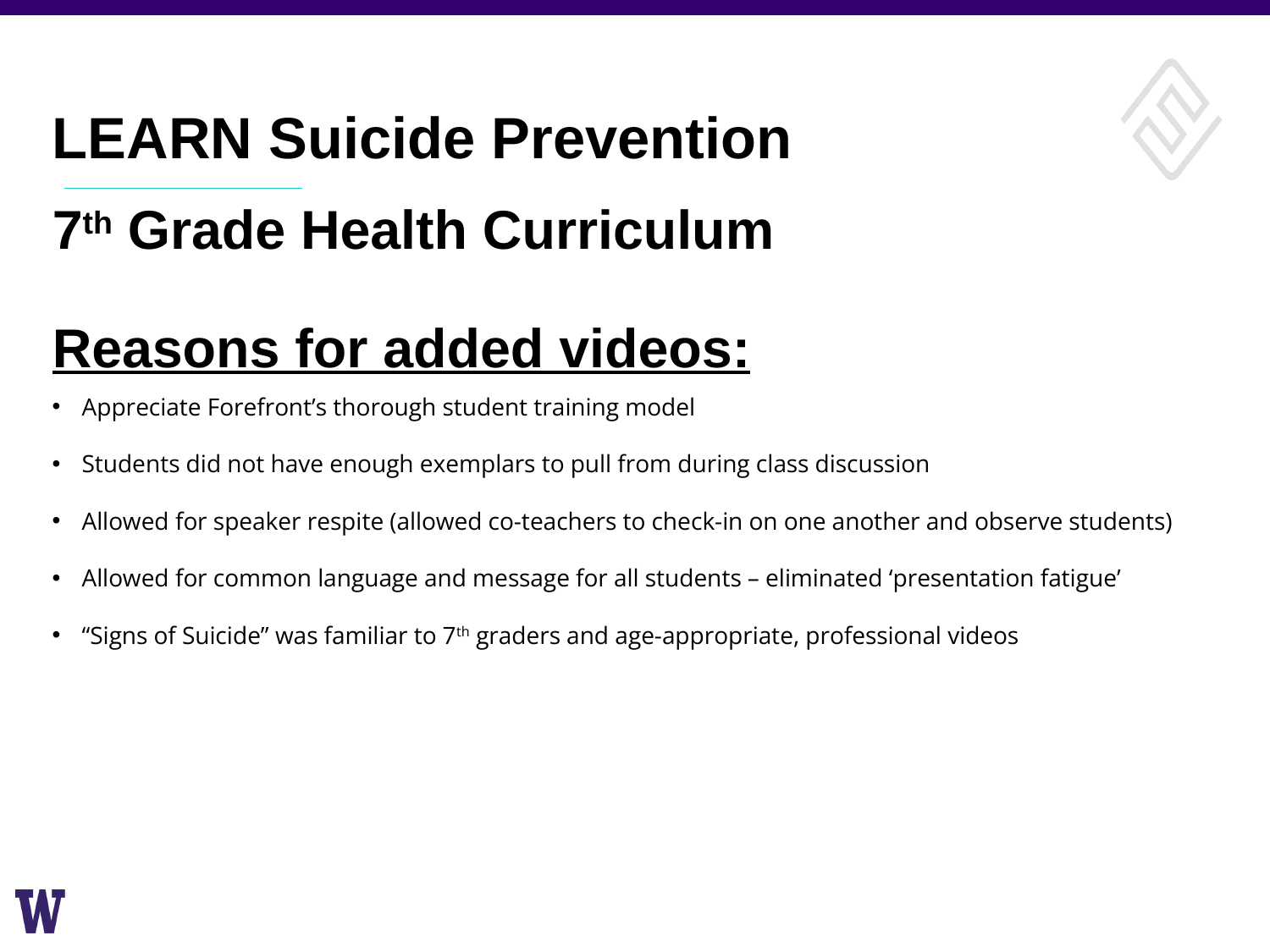

LEARN Suicide Prevention
# 7th Grade Health Curriculum Reasons for added videos:
Appreciate Forefront’s thorough student training model

Students did not have enough exemplars to pull from during class discussion

Allowed for speaker respite (allowed co-teachers to check-in on one another and observe students)

Allowed for common language and message for all students – eliminated ‘presentation fatigue’

“Signs of Suicide” was familiar to 7th graders and age-appropriate, professional videos